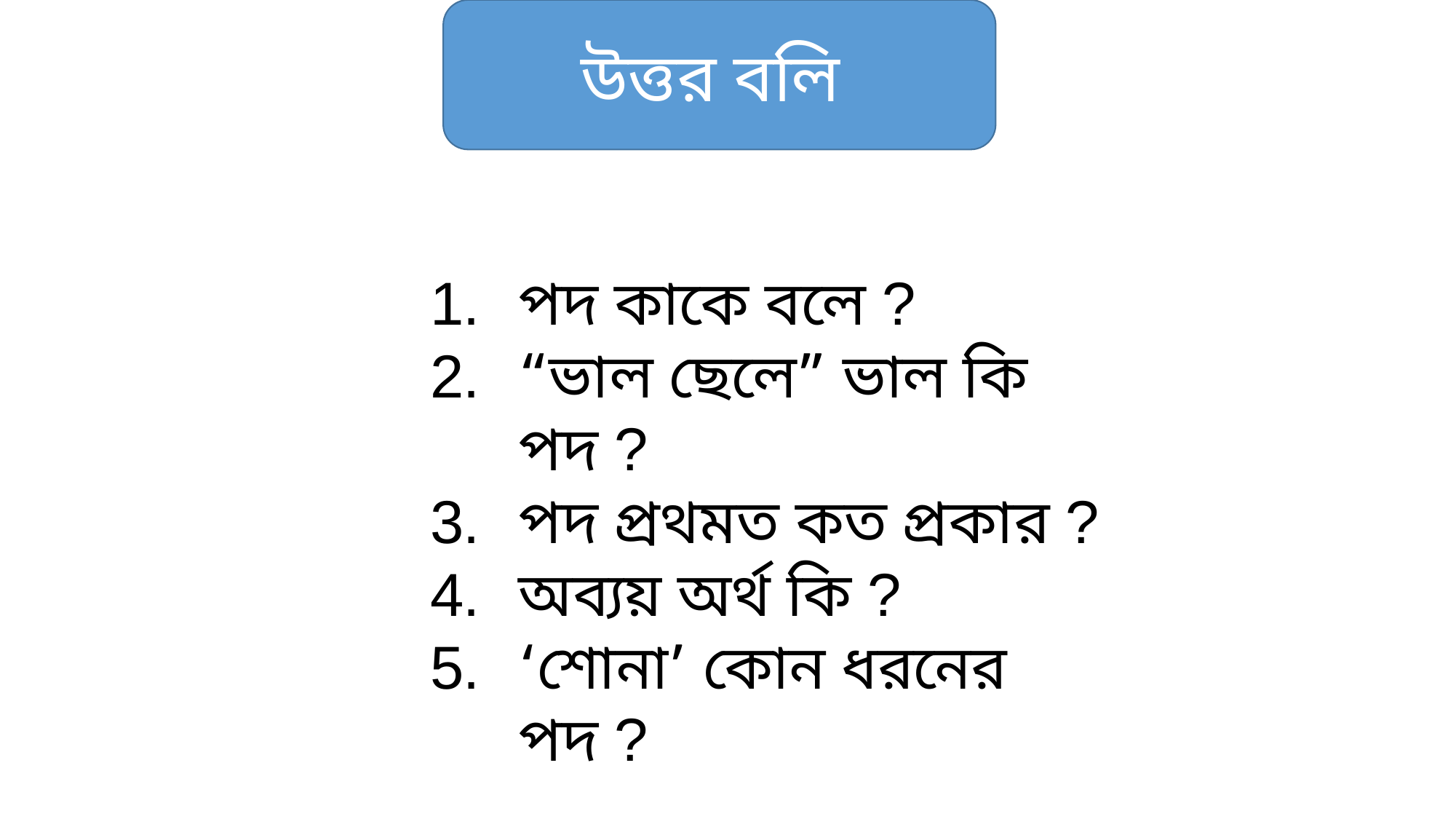

উত্তর বলি
পদ কাকে বলে ?
“ভাল ছেলে” ভাল কি পদ ?
পদ প্রথমত কত প্রকার ?
অব্যয় অর্থ কি ?
‘শোনা’ কোন ধরনের পদ ?